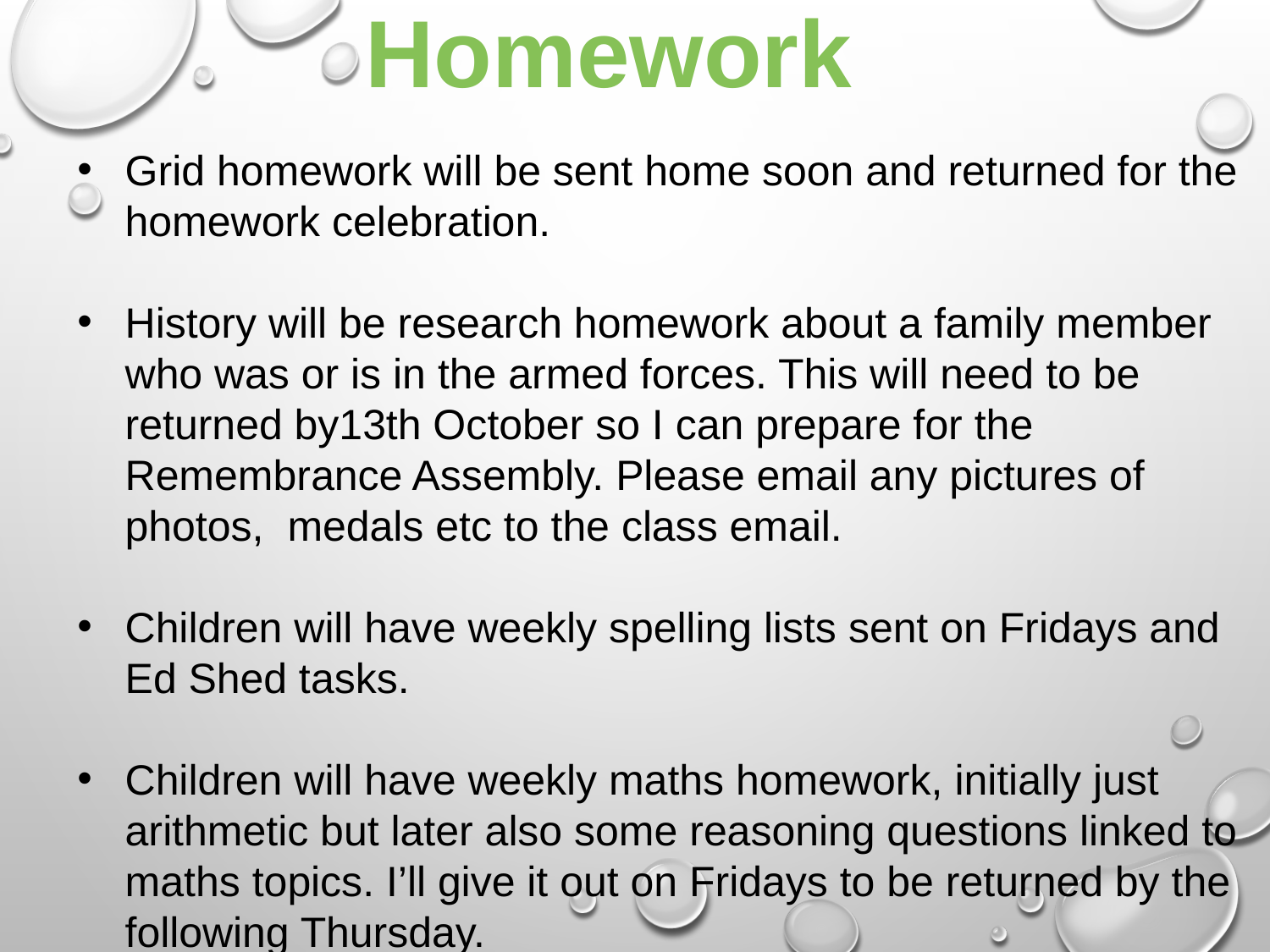

Homework

Grid homework will be sent home soon and returned for the homework celebration.

History will be research homework about a family member who was or is in the armed forces. This will need to be returned by13th October so I can prepare for the Remembrance Assembly. Please email any pictures of photos,  medals etc to the class email.

Children will have weekly spelling lists sent on Fridays and Ed Shed tasks.

Children will have weekly maths homework, initially just arithmetic but later also some reasoning questions linked to maths topics. I’ll give it out on Fridays to be returned by the following Thursday.